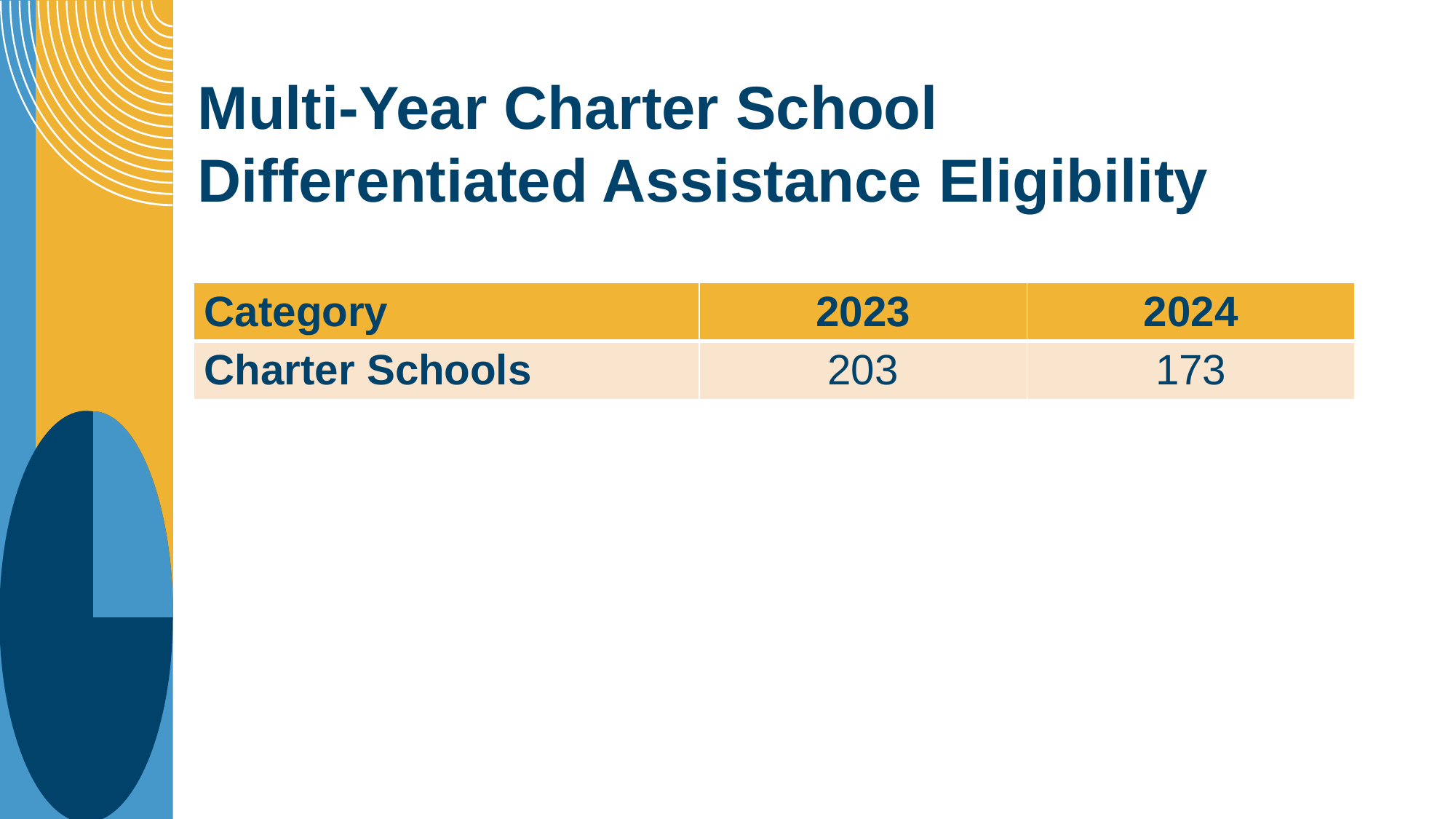

# Multi-Year Charter School Differentiated Assistance Eligibility
| Category | 2023 | 2024 |
| --- | --- | --- |
| Charter Schools | 203 | 173 |